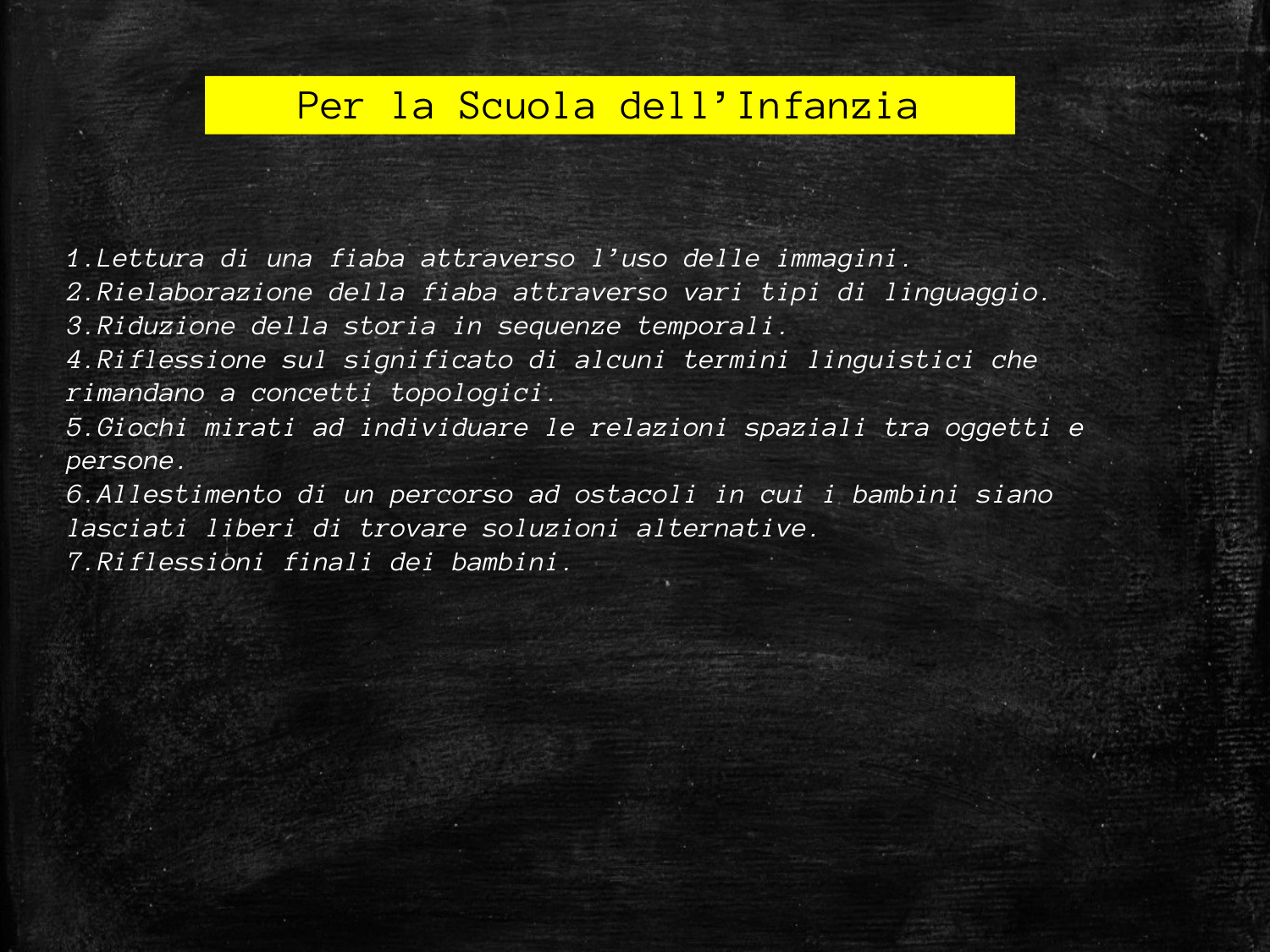

Per la Scuola dell’Infanzia
1.Lettura di una fiaba attraverso l’uso delle immagini.
2.Rielaborazione della fiaba attraverso vari tipi di linguaggio.
3.Riduzione della storia in sequenze temporali.
4.Riflessione sul significato di alcuni termini linguistici che rimandano a concetti topologici.
5.Giochi mirati ad individuare le relazioni spaziali tra oggetti e persone.
6.Allestimento di un percorso ad ostacoli in cui i bambini siano lasciati liberi di trovare soluzioni alternative.
7.Riflessioni finali dei bambini.